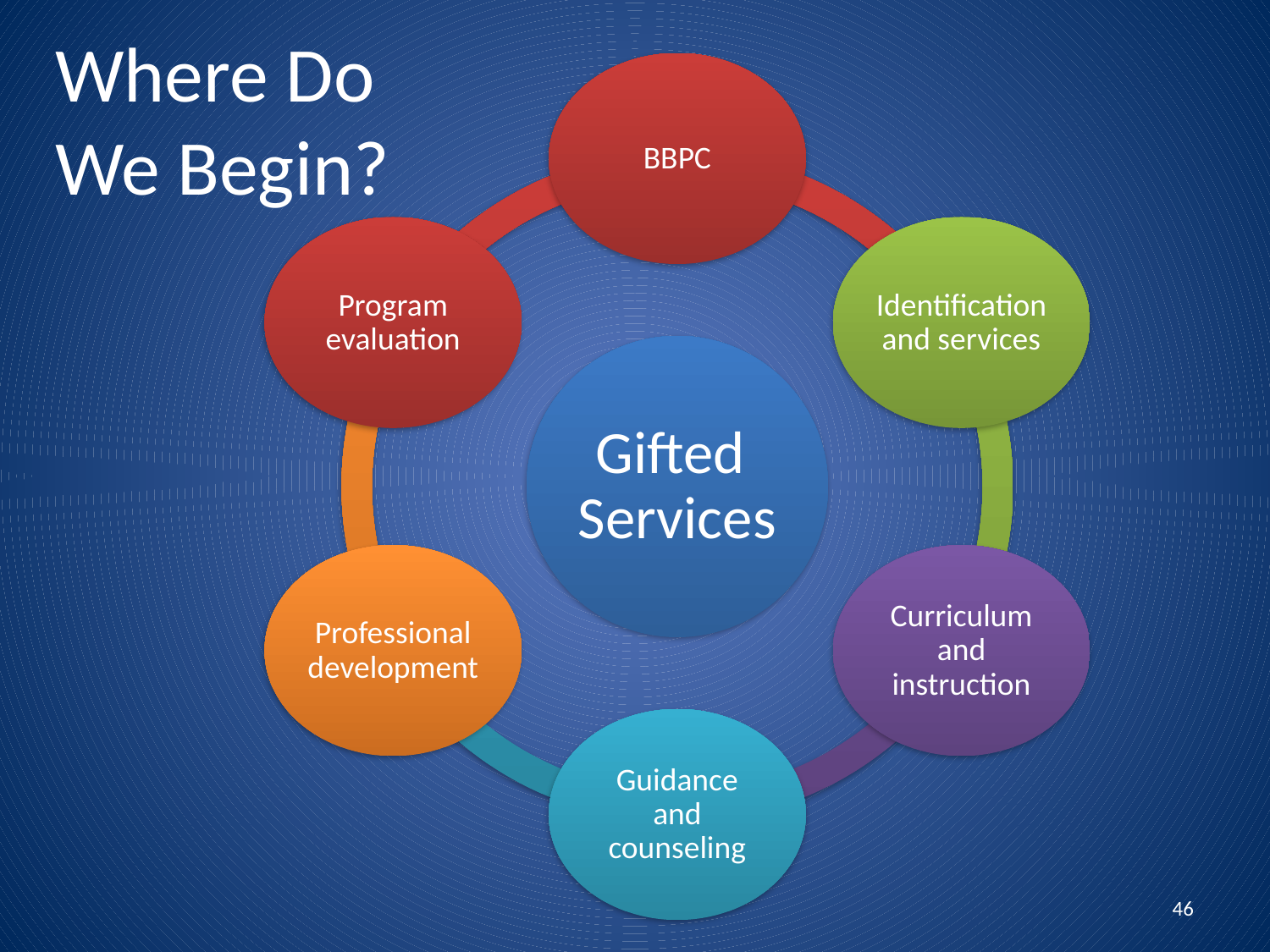

# Where Do We Begin?
Gifted  Services
BBPC
Identification and services
Curriculum and instruction
Guidance and counseling
Professional development
Program evaluation
46